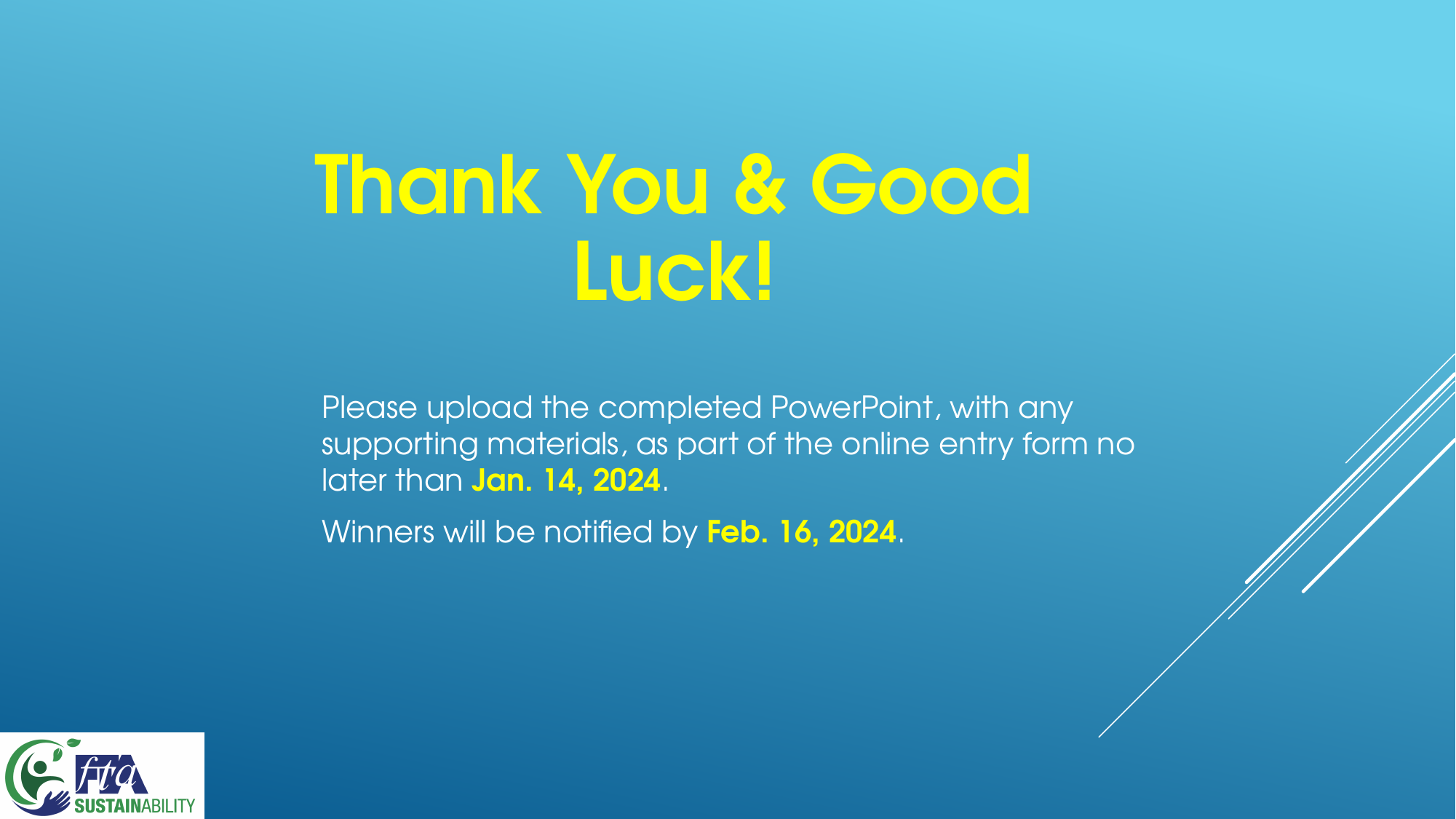

Thank You & Good Luck!
Please upload the completed PowerPoint, with any supporting materials, as part of the online entry form no later than Jan. 14, 2024.
Winners will be notified by Feb. 16, 2024.